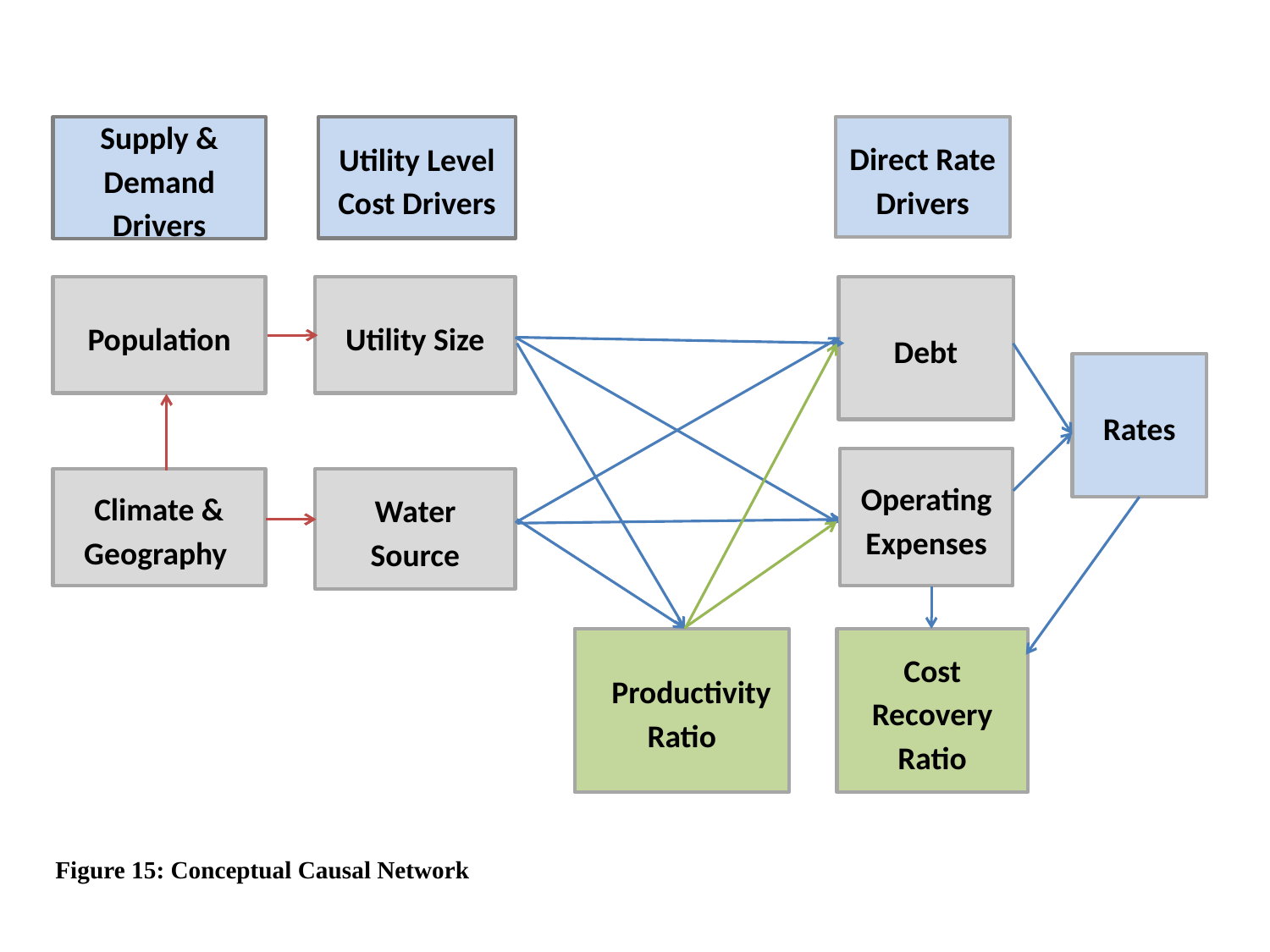

Supply & Demand Drivers
Utility Level Cost Drivers
Direct Rate Drivers
Population
Utility Size
Debt
Rates
Operating Expenses
Climate & Geography
Water Source
    Productivity Ratio
Cost Recovery Ratio
Figure 15: Conceptual Causal Network